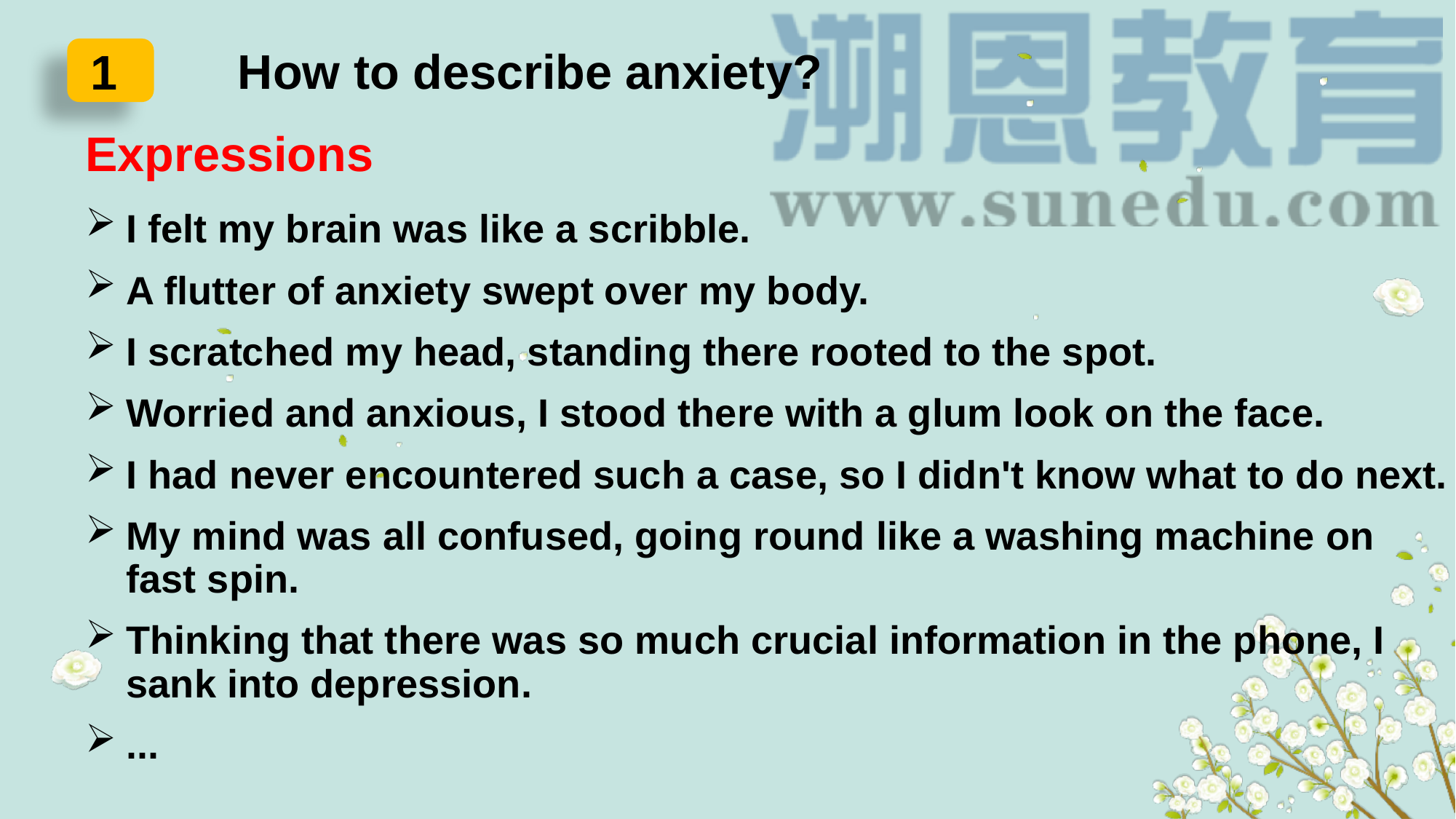

How to describe anxiety?
1
Expressions
I felt my brain was like a scribble.
A flutter of anxiety swept over my body.
I scratched my head, standing there rooted to the spot.
Worried and anxious, I stood there with a glum look on the face.
I had never encountered such a case, so I didn't know what to do next.
My mind was all confused, going round like a washing machine on fast spin.
Thinking that there was so much crucial information in the phone, I sank into depression.
...